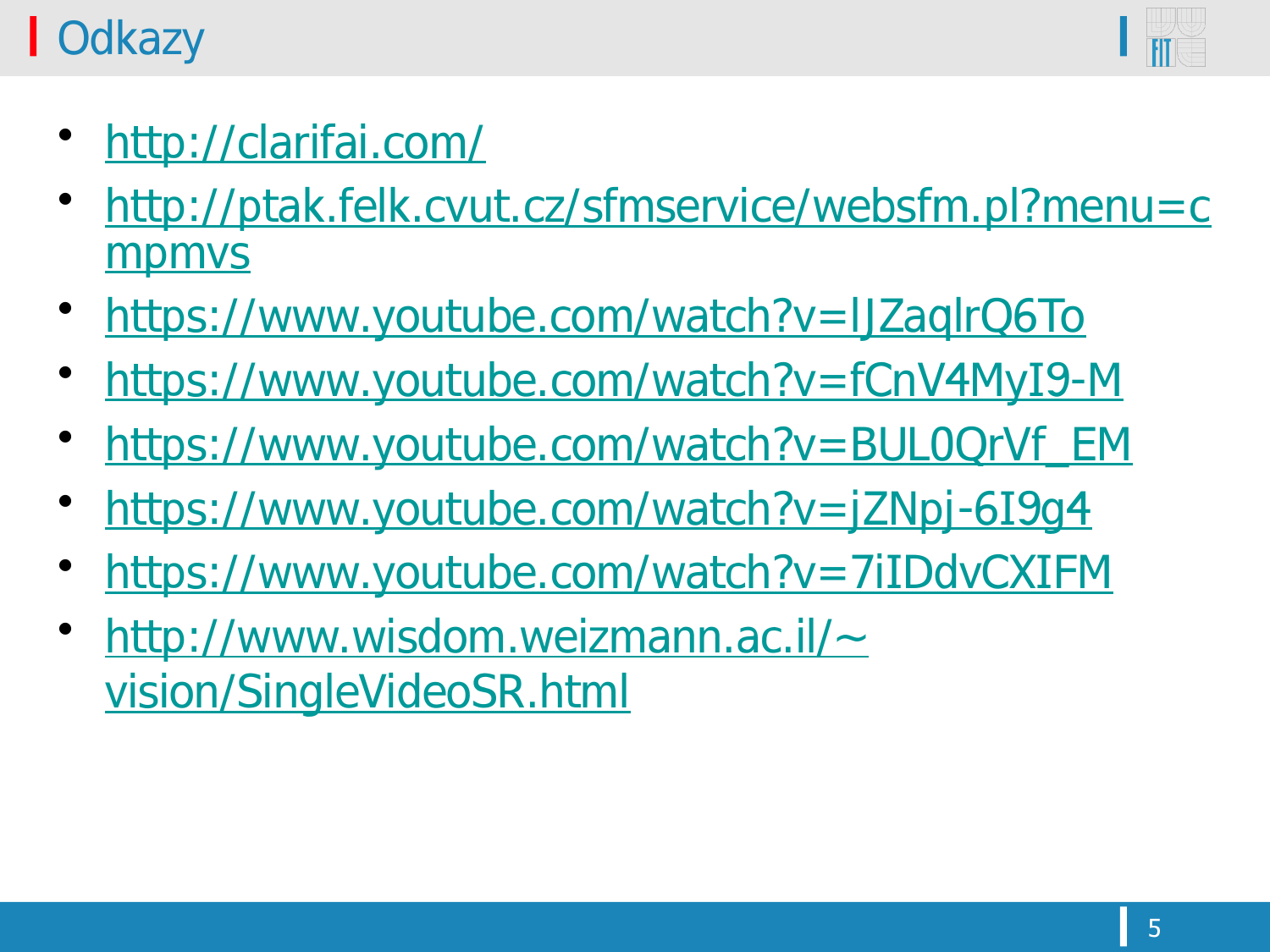

# Odkazy
http://clarifai.com/
http://ptak.felk.cvut.cz/sfmservice/websfm.pl?menu=cmpmvs
https://www.youtube.com/watch?v=lJZaqlrQ6To
https://www.youtube.com/watch?v=fCnV4MyI9-M
https://www.youtube.com/watch?v=BUL0QrVf_EM
https://www.youtube.com/watch?v=jZNpj-6I9g4
https://www.youtube.com/watch?v=7iIDdvCXIFM
http://www.wisdom.weizmann.ac.il/~vision/SingleVideoSR.html

5